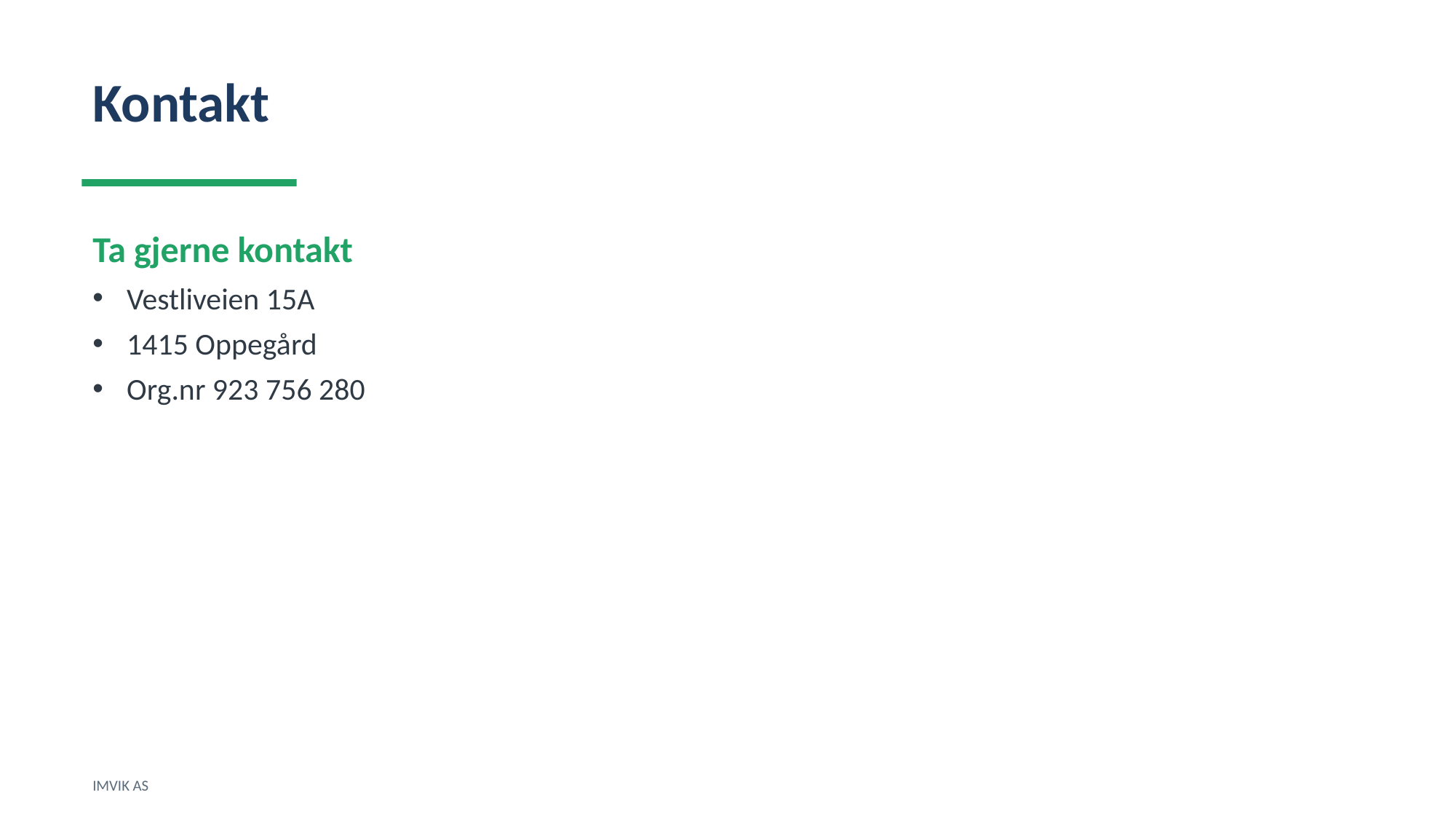

Kontakt

Ta gjerne kontakt
Vestliveien 15A
1415 Oppegård
Org.nr 923 756 280
IMVIK AS